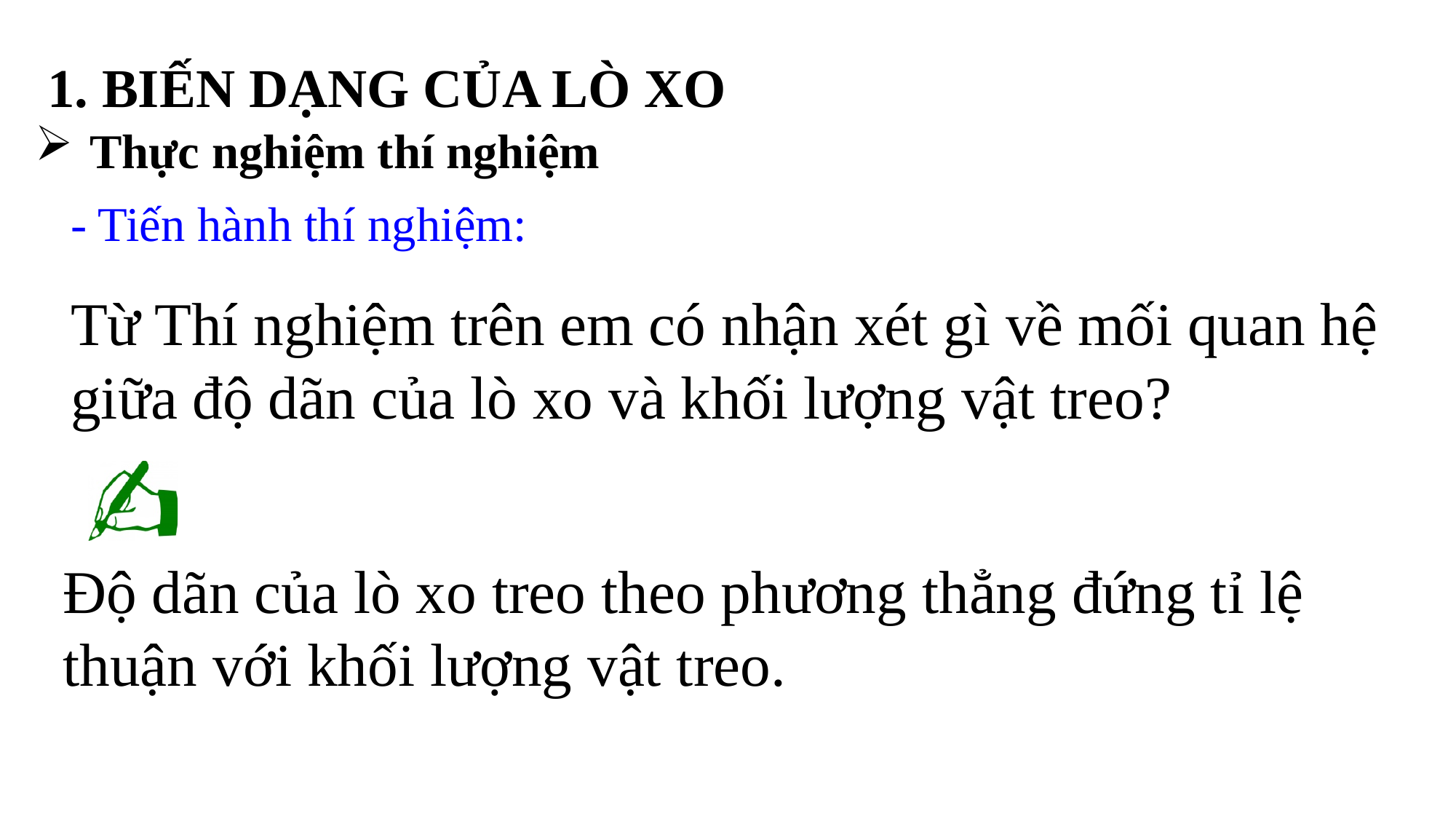

# 1. BIẾN DẠNG CỦA LÒ XO
Thực nghiệm thí nghiệm
- Tiến hành thí nghiệm:
Từ Thí nghiệm trên em có nhận xét gì về mối quan hệ giữa độ dãn của lò xo và khối lượng vật treo?

Độ dãn của lò xo treo theo phương thẳng đứng tỉ lệ thuận với khối lượng vật treo.